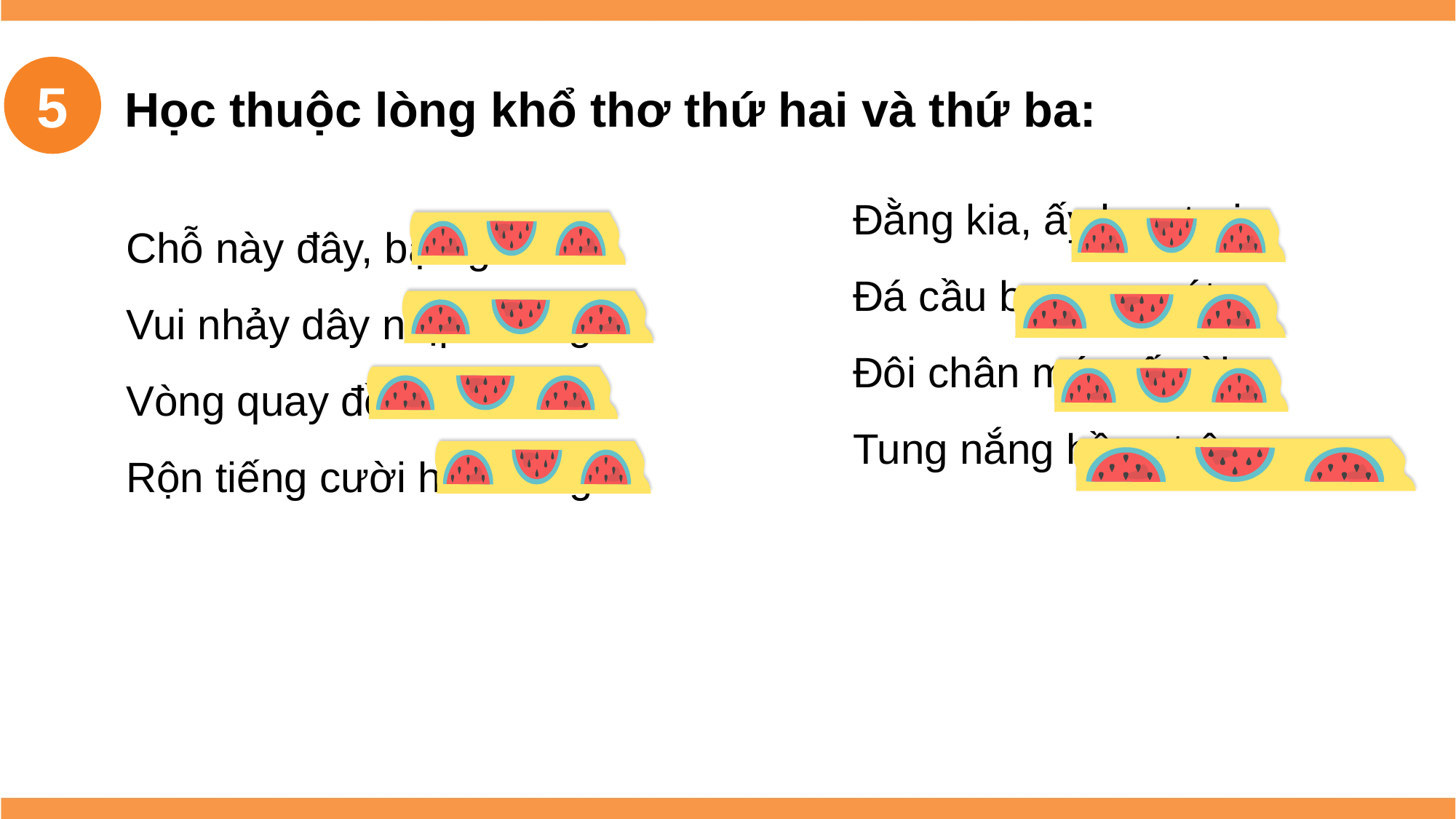

5

Chỗ này đây, bạn gái
Vui nhảy dây nhịp nhàng
Vòng quay đều êm ái
Rộn tiếng cười hòa vang.

Học thuộc lòng khổ thơ thứ hai và thứ ba:

Đằng kia, ấy bạn trai
Đá cầu bay vun vút
Đôi chân móc rất tài
Tung nắng hồng trên ngực.